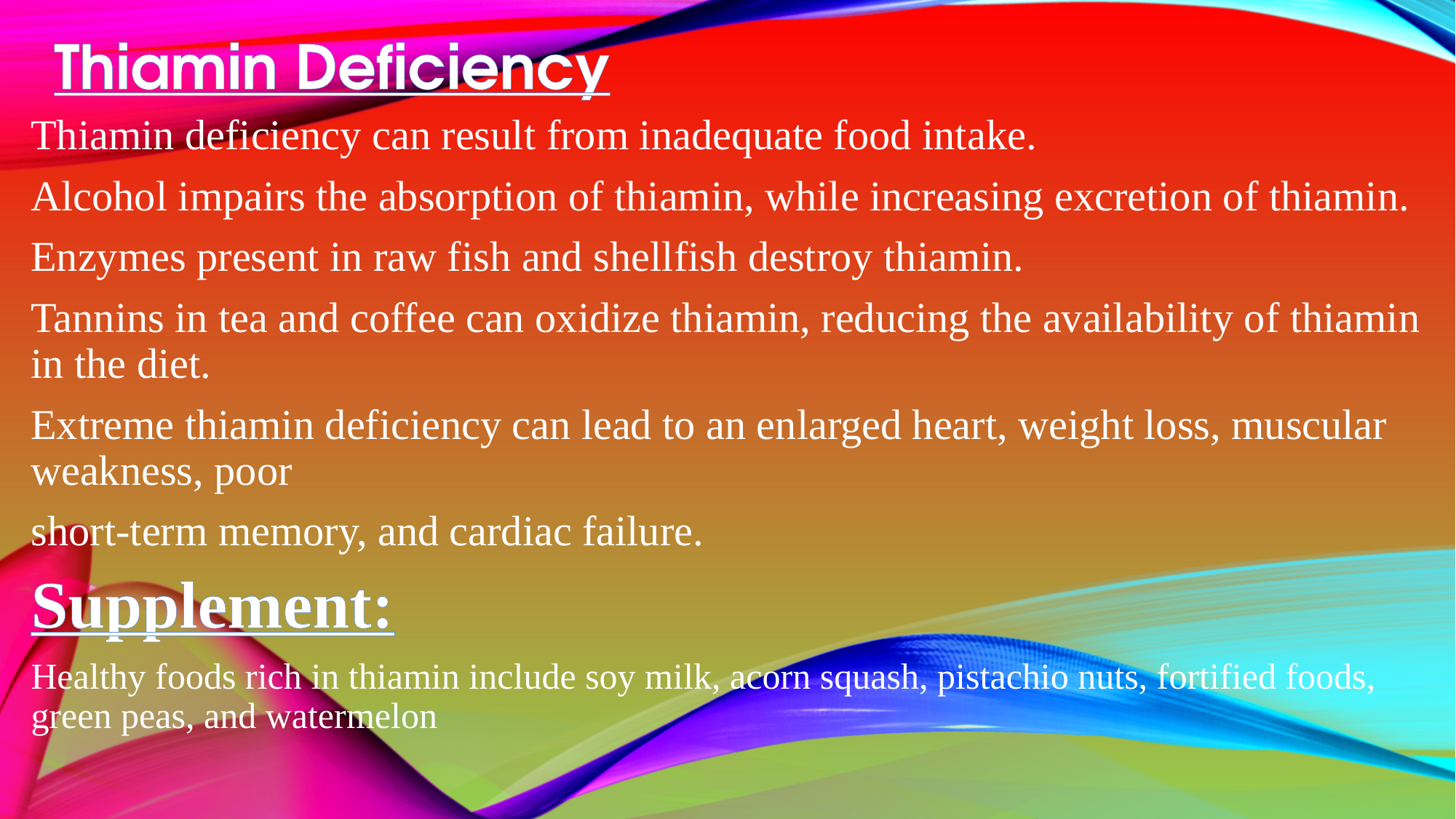

# Thiamin Deficiency
Thiamin deficiency can result from inadequate food intake.
Alcohol impairs the absorption of thiamin, while increasing excretion of thiamin.
Enzymes present in raw fish and shellfish destroy thiamin.
Tannins in tea and coffee can oxidize thiamin, reducing the availability of thiamin in the diet.
Extreme thiamin deficiency can lead to an enlarged heart, weight loss, muscular weakness, poor
short-term memory, and cardiac failure.
Supplement:
Healthy foods rich in thiamin include soy milk, acorn squash, pistachio nuts, fortified foods, green peas, and watermelon